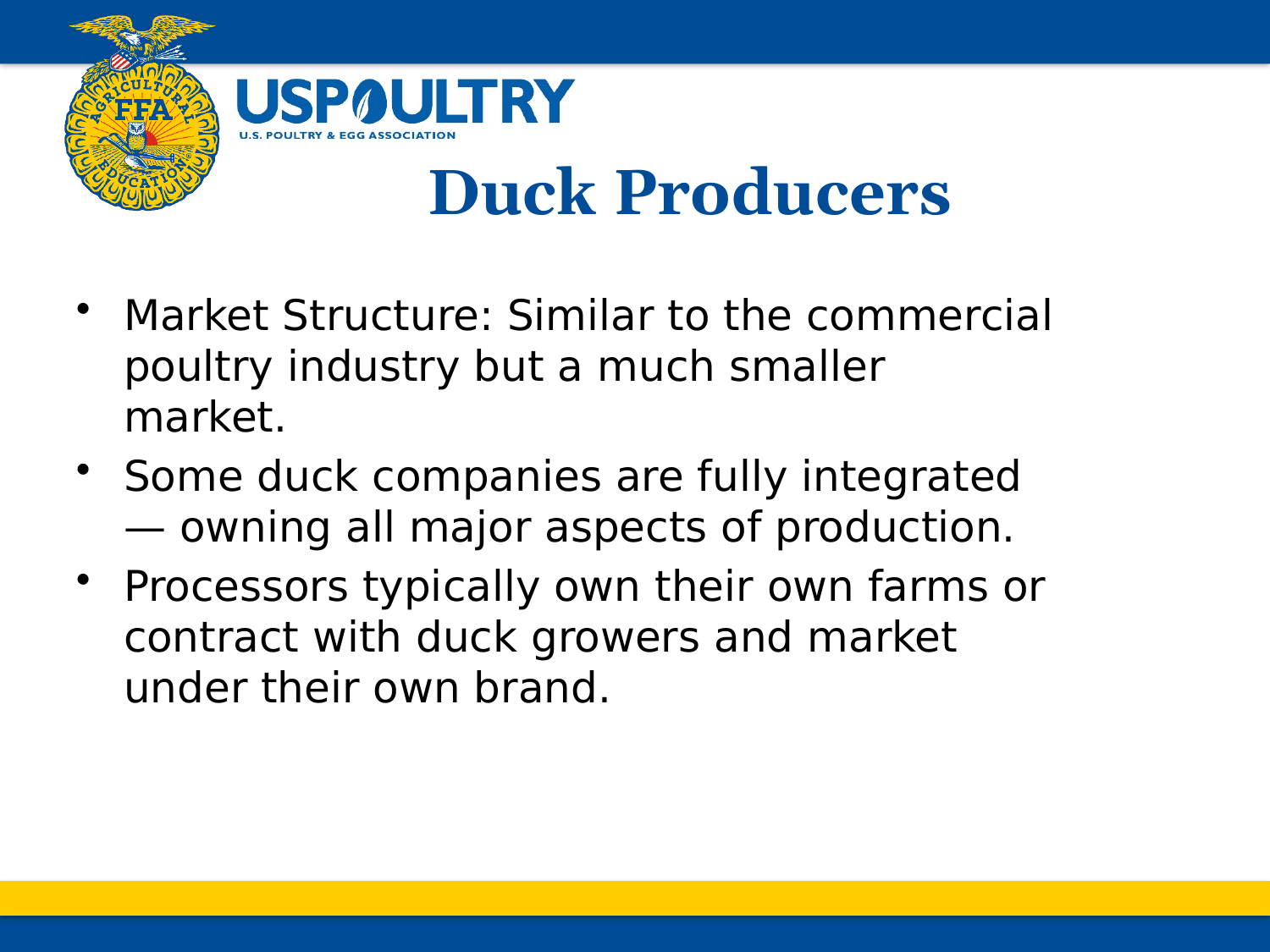

# Duck Producers
Market Structure: Similar to the commercial poultry industry but a much smaller market.
Some duck companies are fully integrated — owning all major aspects of production.
Processors typically own their own farms or contract with duck growers and market under their own brand.